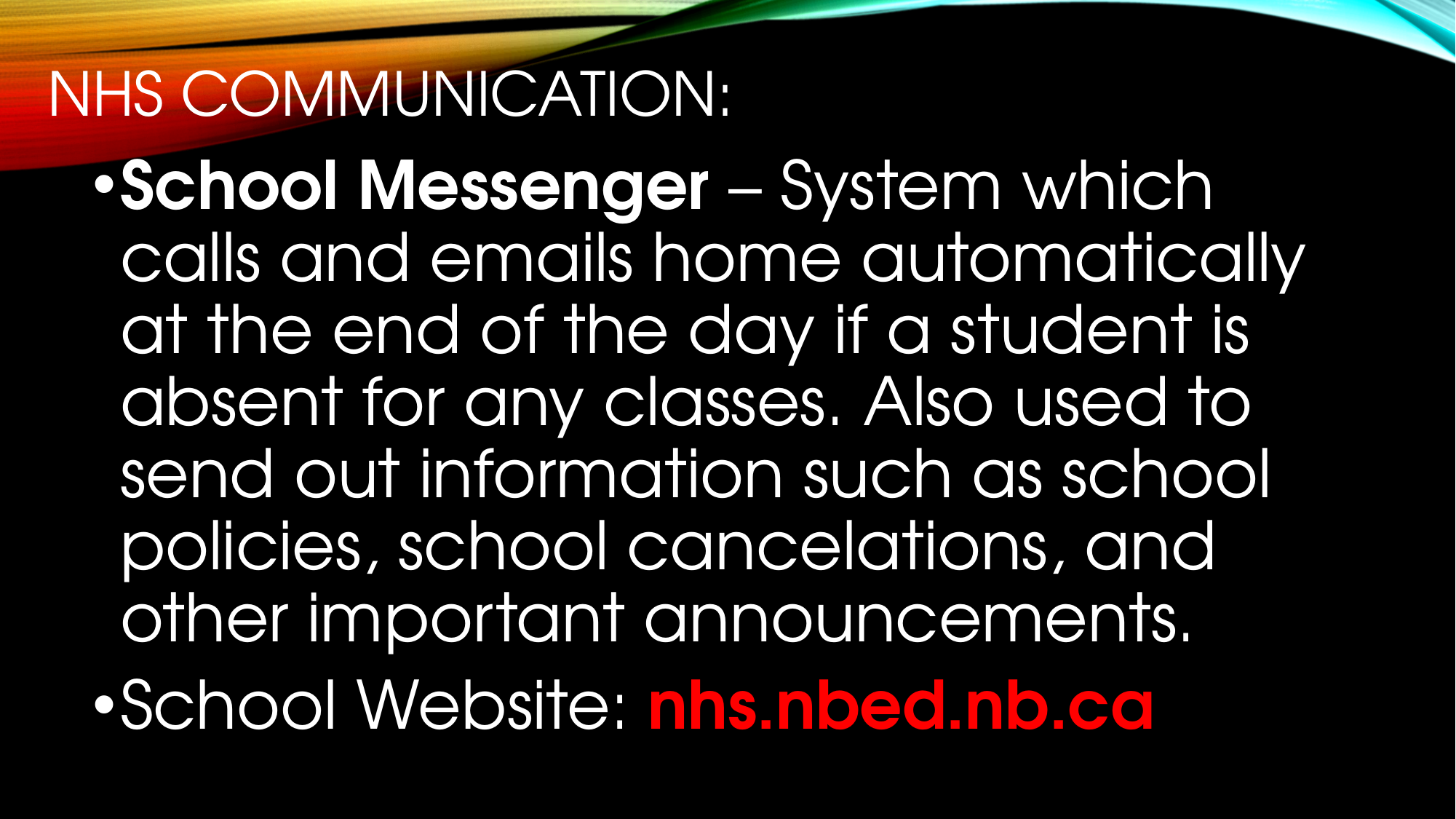

# NHS Communication:
School Messenger – System which calls and emails home automatically at the end of the day if a student is absent for any classes. Also used to send out information such as school policies, school cancelations, and other important announcements.
School Website: nhs.nbed.nb.ca